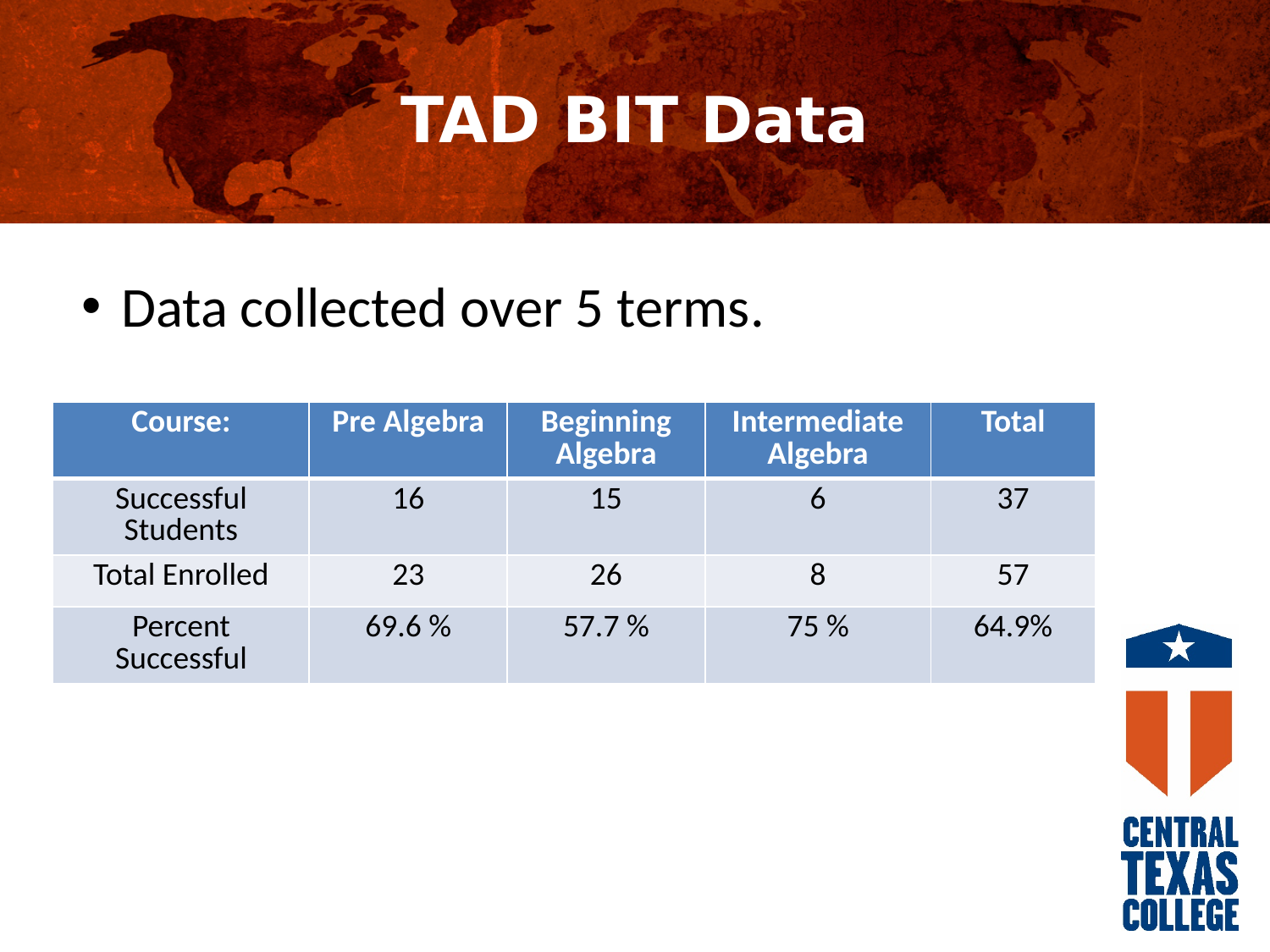

# TAD BIT Data
Data collected over 5 terms.
| Course: | Pre Algebra | Beginning Algebra | Intermediate Algebra | Total |
| --- | --- | --- | --- | --- |
| Successful Students | 16 | 15 | 6 | 37 |
| Total Enrolled | 23 | 26 | 8 | 57 |
| Percent Successful | 69.6 % | 57.7 % | 75 % | 64.9% |